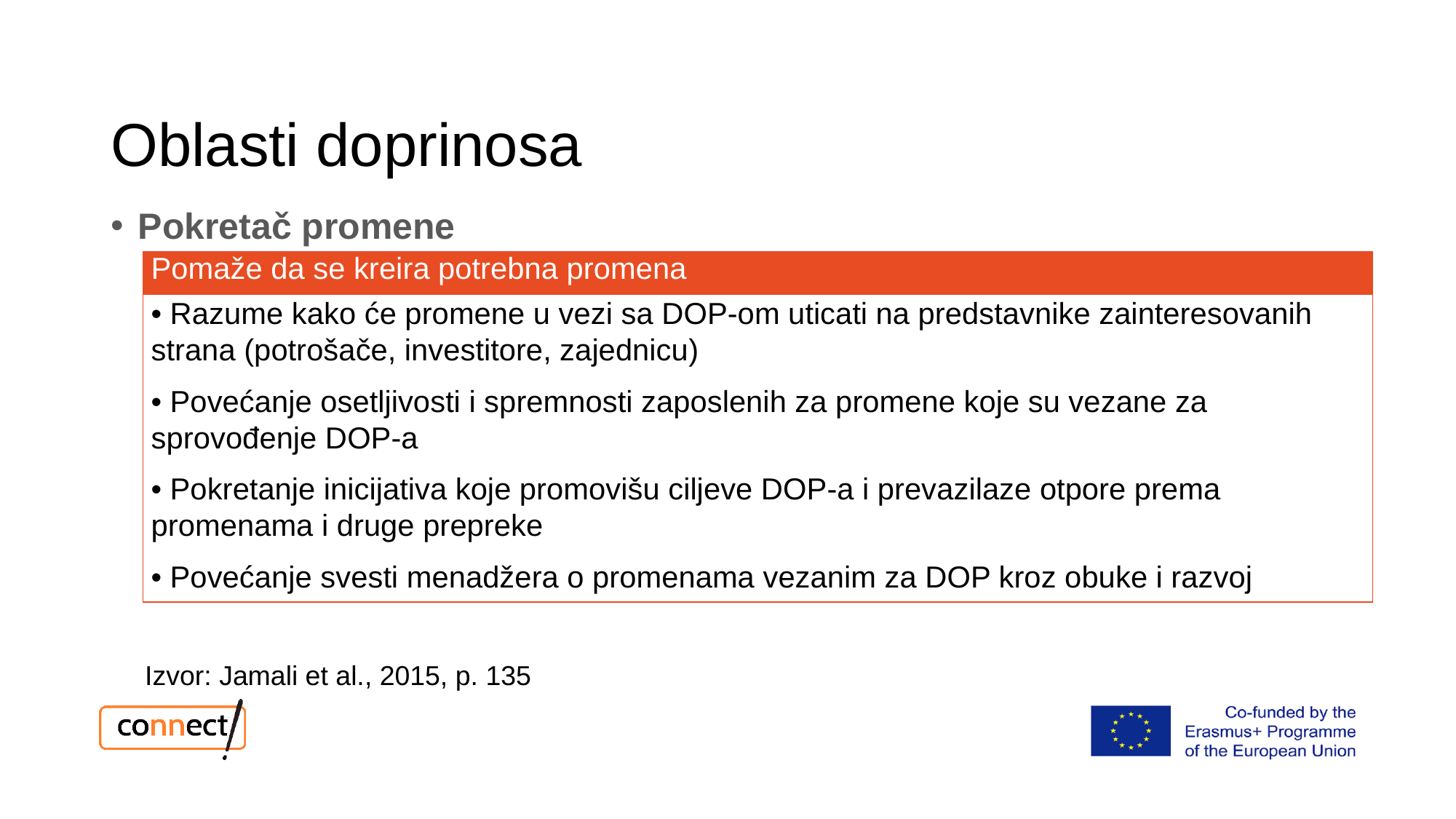

# Oblasti doprinosa
Pokretač promene
| Pomaže da se kreira potrebna promena |
| --- |
| • Razume kako će promene u vezi sa DOP-om uticati na predstavnike zainteresovanih strana (potrošače, investitore, zajednicu) |
| • Povećanje osetljivosti i spremnosti zaposlenih za promene koje su vezane za sprovođenje DOP-a |
| • Pokretanje inicijativa koje promovišu ciljeve DOP-a i prevazilaze otpore prema promenama i druge prepreke |
| • Povećanje svesti menadžera o promenama vezanim za DOP kroz obuke i razvoj |
Izvor: Jamali et al., 2015, p. 135